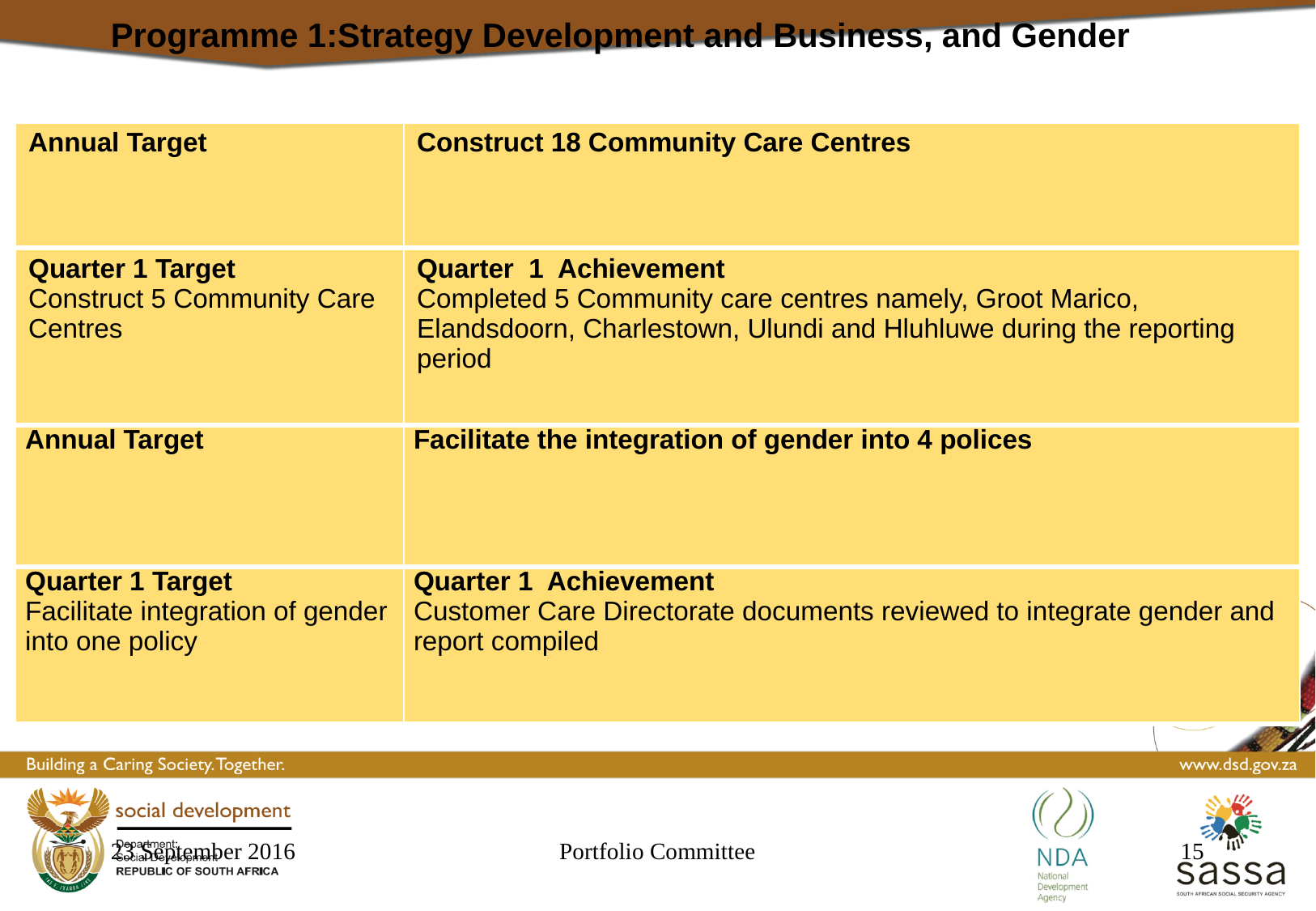

Programme 1:Strategy Development and Business, and Gender
| Annual Target | Construct 18 Community Care Centres |
| --- | --- |
| Quarter 1 Target Construct 5 Community Care Centres | Quarter 1 Achievement Completed 5 Community care centres namely, Groot Marico, Elandsdoorn, Charlestown, Ulundi and Hluhluwe during the reporting period |
| Annual Target | Facilitate the integration of gender into 4 polices |
| Quarter 1 Target Facilitate integration of gender into one policy | Quarter 1 Achievement Customer Care Directorate documents reviewed to integrate gender and report compiled |
23 September 2016
Portfolio Committee
15